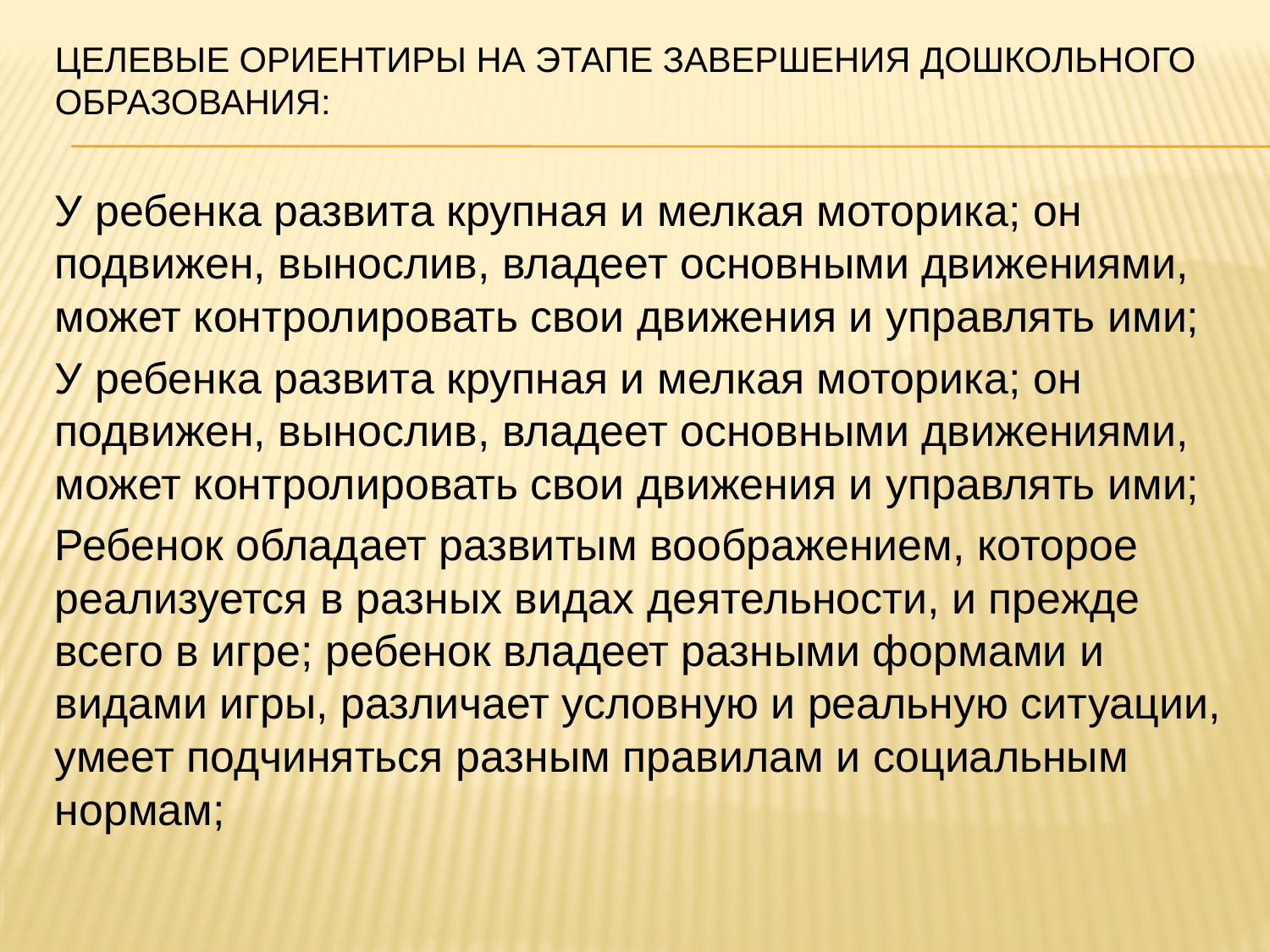

# Целевые ориентиры на этапе завершения дошкольного образования:
У ребенка развита крупная и мелкая моторика; он  подвижен, вынослив, владеет основными движениями, может контролировать свои движения и управлять ими;
У ребенка развита крупная и мелкая моторика; он  подвижен, вынослив, владеет основными движениями, может контролировать свои движения и управлять ими;
Ребенок обладает развитым воображением, которое реализуется в разных видах деятельности, и прежде всего в игре; ребенок владеет разными формами и видами игры, различает условную и реальную ситуации, умеет подчиняться разным правилам и социальным нормам;